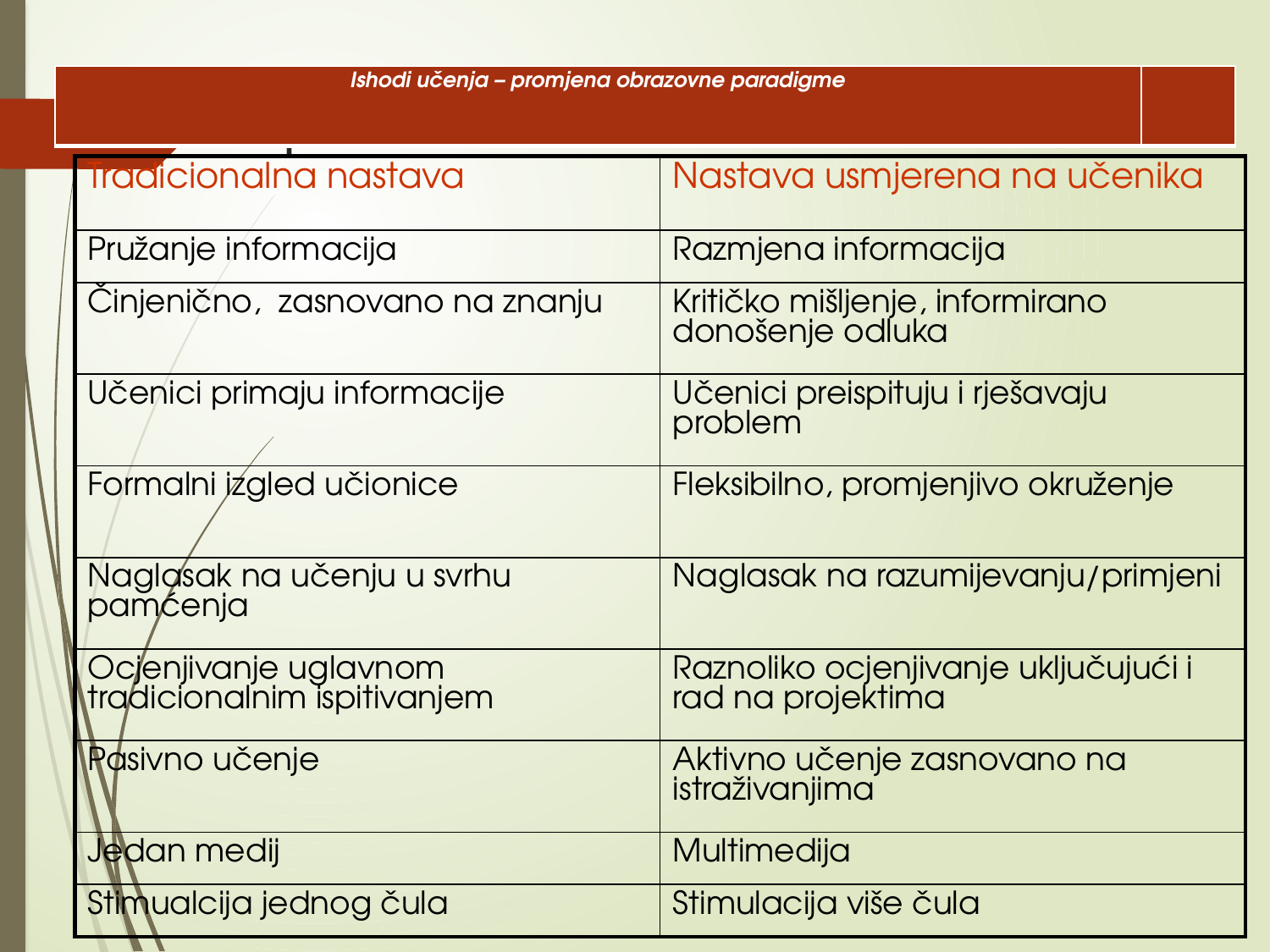

| Ishodi učenja – promjena obrazovne paradigme |  |
| --- | --- |
# l
| Tradicionalna nastava | Nastava usmjerena na učenika |
| --- | --- |
| Pružanje informacija | Razmjena informacija |
| Činjenično, zasnovano na znanju | Kritičko mišljenje, informirano donošenje odluka |
| Učenici primaju informacije | Učenici preispituju i rješavaju problem |
| Formalni izgled učionice | Fleksibilno, promjenjivo okruženje |
| Naglasak na učenju u svrhu pamćenja | Naglasak na razumijevanju/primjeni |
| Ocjenjivanje uglavnom tradicionalnim ispitivanjem | Raznoliko ocjenjivanje uključujući i rad na projektima |
| Pasivno učenje | Aktivno učenje zasnovano na istraživanjima |
| Jedan medij | Multimedija |
| Stimualcija jednog čula | Stimulacija više čula |